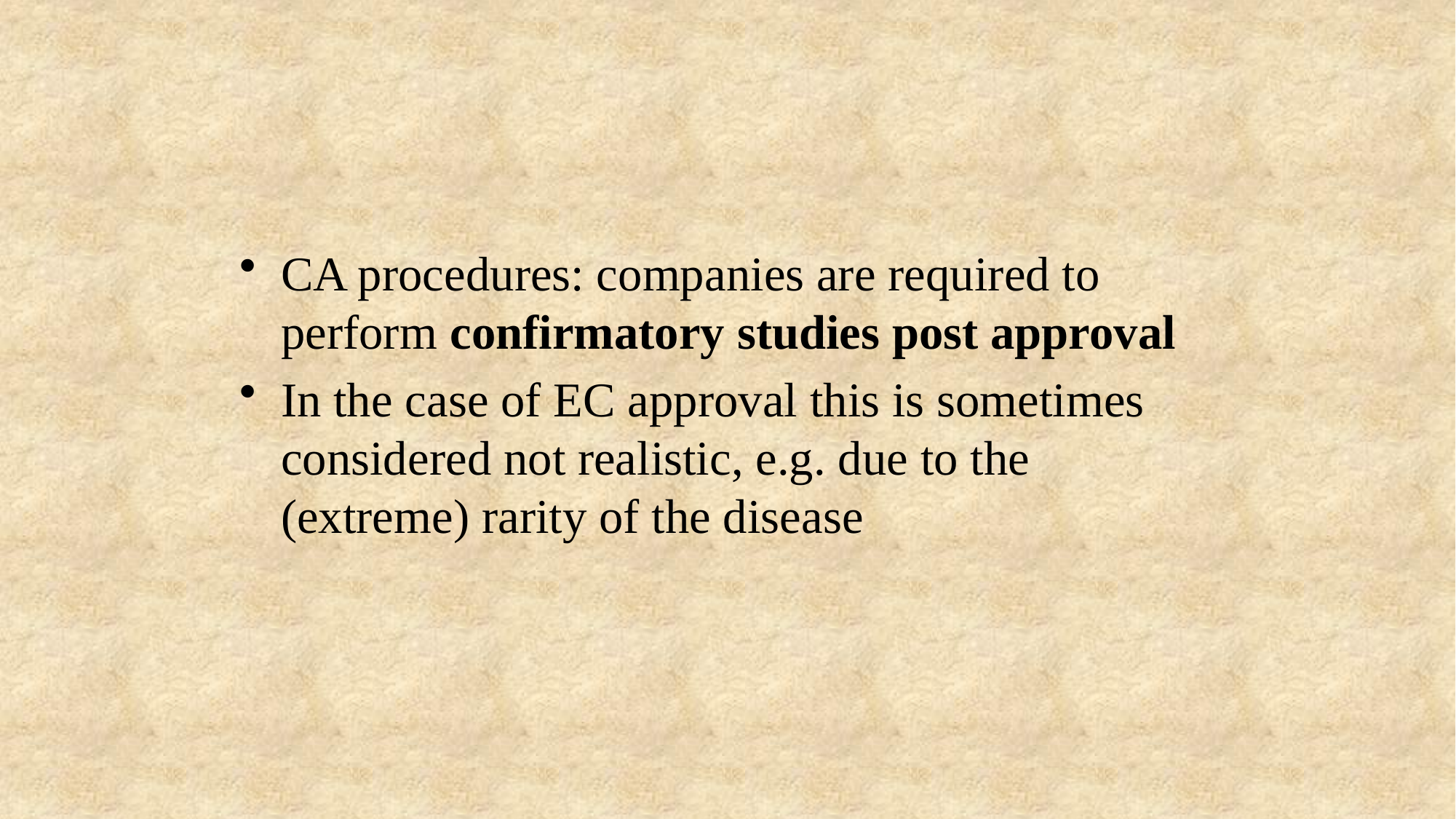

#
CA procedures: companies are required to perform confirmatory studies post approval
In the case of EC approval this is sometimes considered not realistic, e.g. due to the (extreme) rarity of the disease